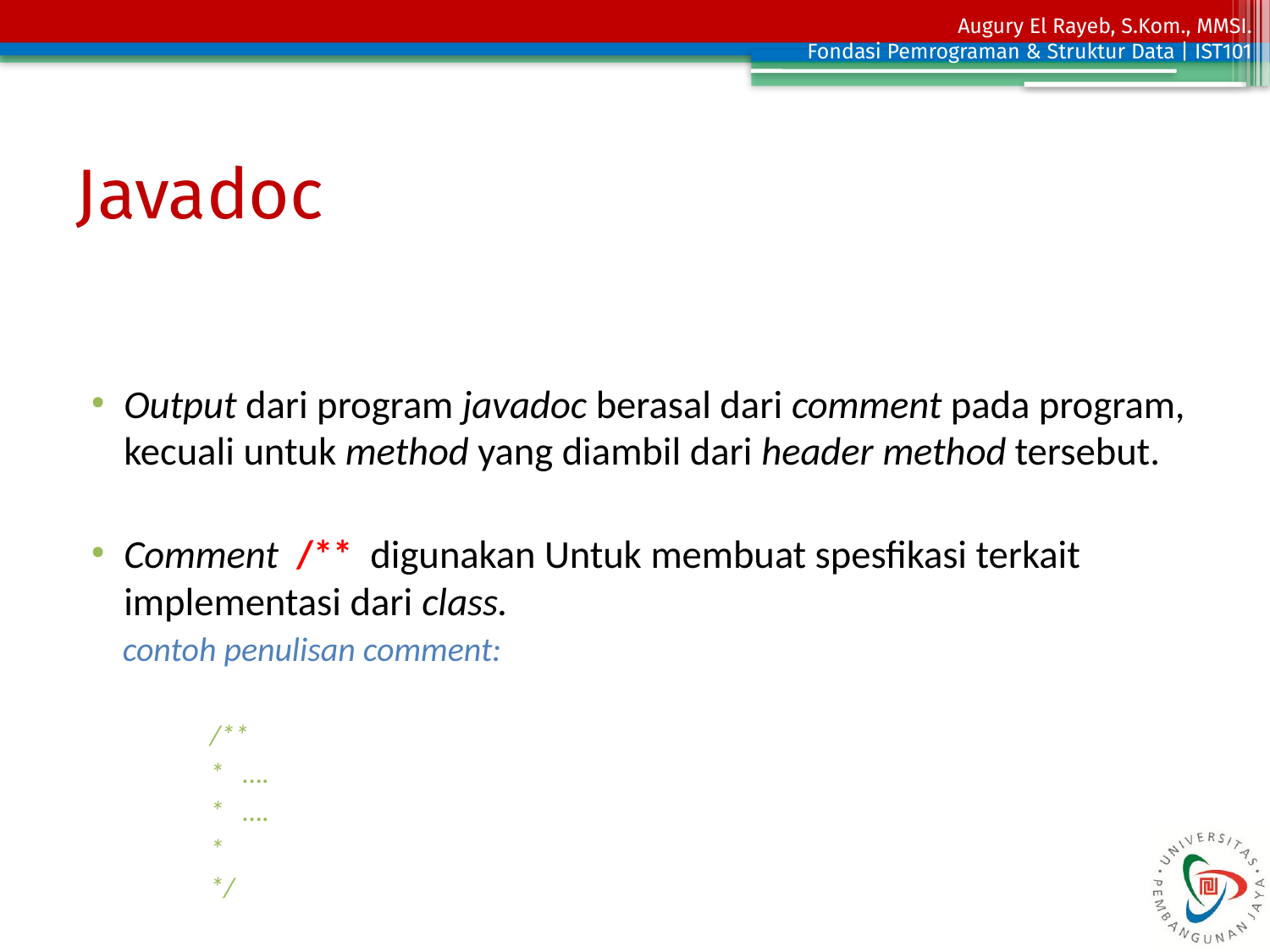

# Javadoc

Output dari program javadoc berasal dari comment pada program, kecuali untuk method yang diambil dari header method tersebut.

Comment  /**  digunakan Untuk membuat spesfikasi terkait  implementasi dari class.
contoh penulisan comment:

/**
*   ….
*   ….
*
*/